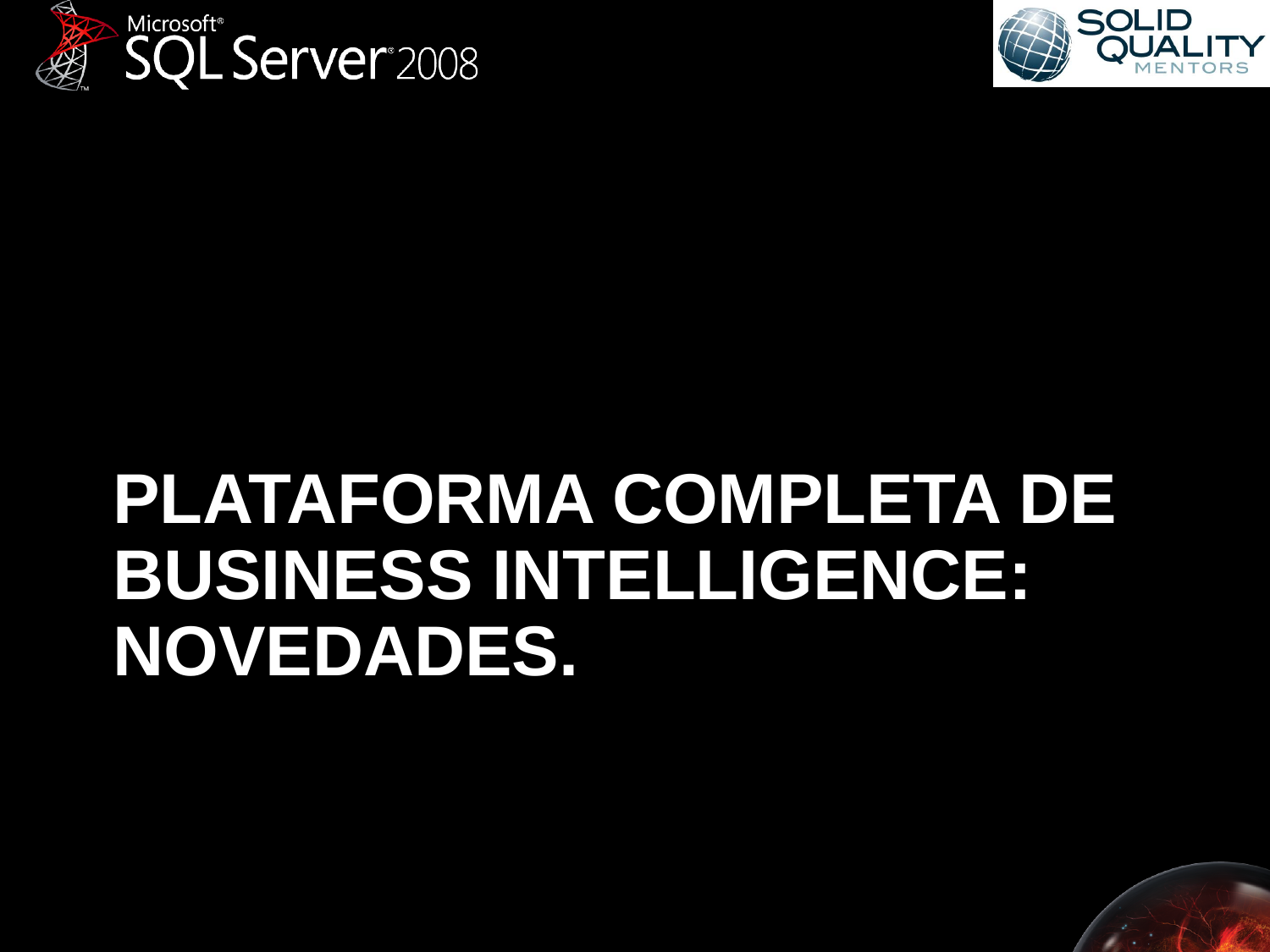

# Plataforma completa de Business Intelligence: Novedades.